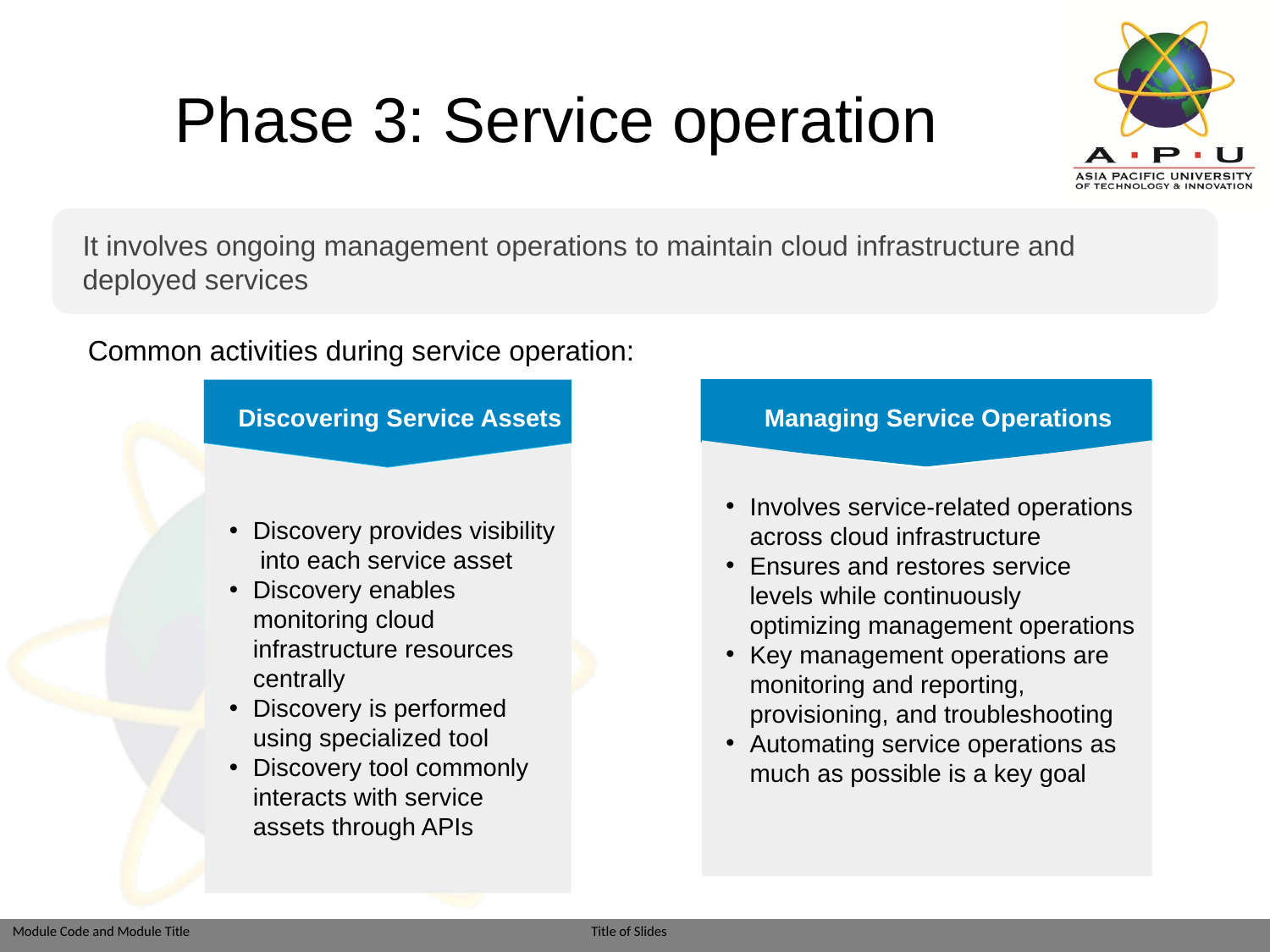

# Phase 3: Service operation
It involves ongoing management operations to maintain cloud infrastructure and deployed services
Common activities during service operation:
Managing Service Operations
Managing service operations
Developing service enablement roadmap
Developing service enablement roadmap
Involves service-related operations across cloud infrastructure
Ensures and restores service levels while continuously optimizing management operations
Key management operations are monitoring and reporting, provisioning, and troubleshooting
Automating service operations as much as possible is a key goal

Discovering Service Assets
Managing service operations
Developing service enablement roadmap
Developing service enablement roadmap
Discovery provides visibility  into each service asset
Discovery enables monitoring cloud infrastructure resources centrally
Discovery is performed using specialized tool
Discovery tool commonly interacts with service assets through APIs

Activities
Developing service enablement roadmap
Developing service enablement roadmap
Developing service enablement roadmap
Developing service enablement roadmap
Involve service-related operations across cloud infrastructure
Ensure and restore service levels while continuously optimizing management operations
Key management operations include:
Monitoring and reporting
Provisioning
Troubleshooting
Activities
Developing service enablement roadmap
Developing service enablement roadmap
Developing service enablement roadmap
Developing service enablement roadmap
Involve service-related operations across cloud infrastructure
Ensure and restore service levels while continuously optimizing management operations
Key management operations include:
Monitoring and reporting
Provisioning
Troubleshooting